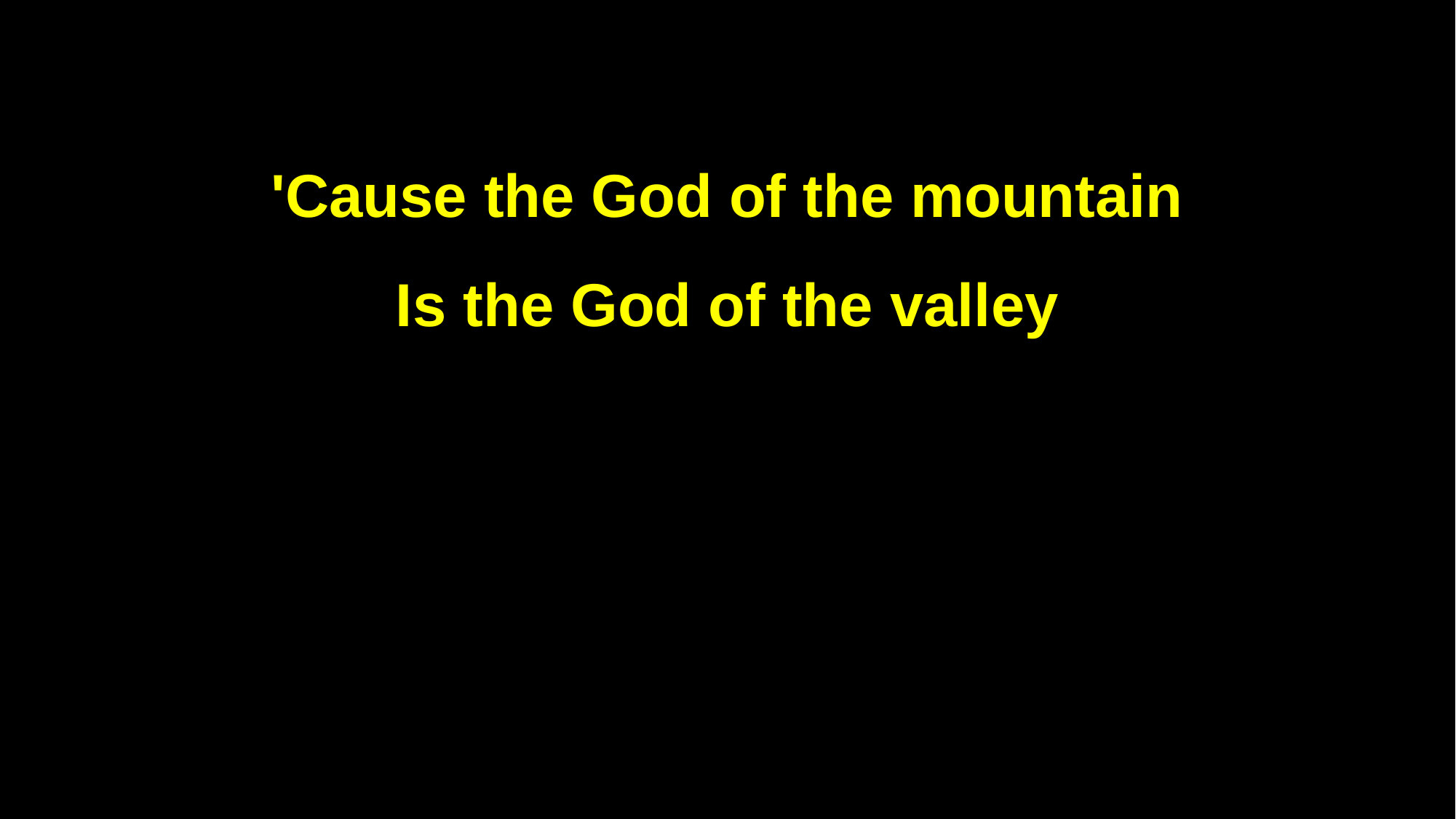

'Cause the God of the mountain
Is the God of the valley